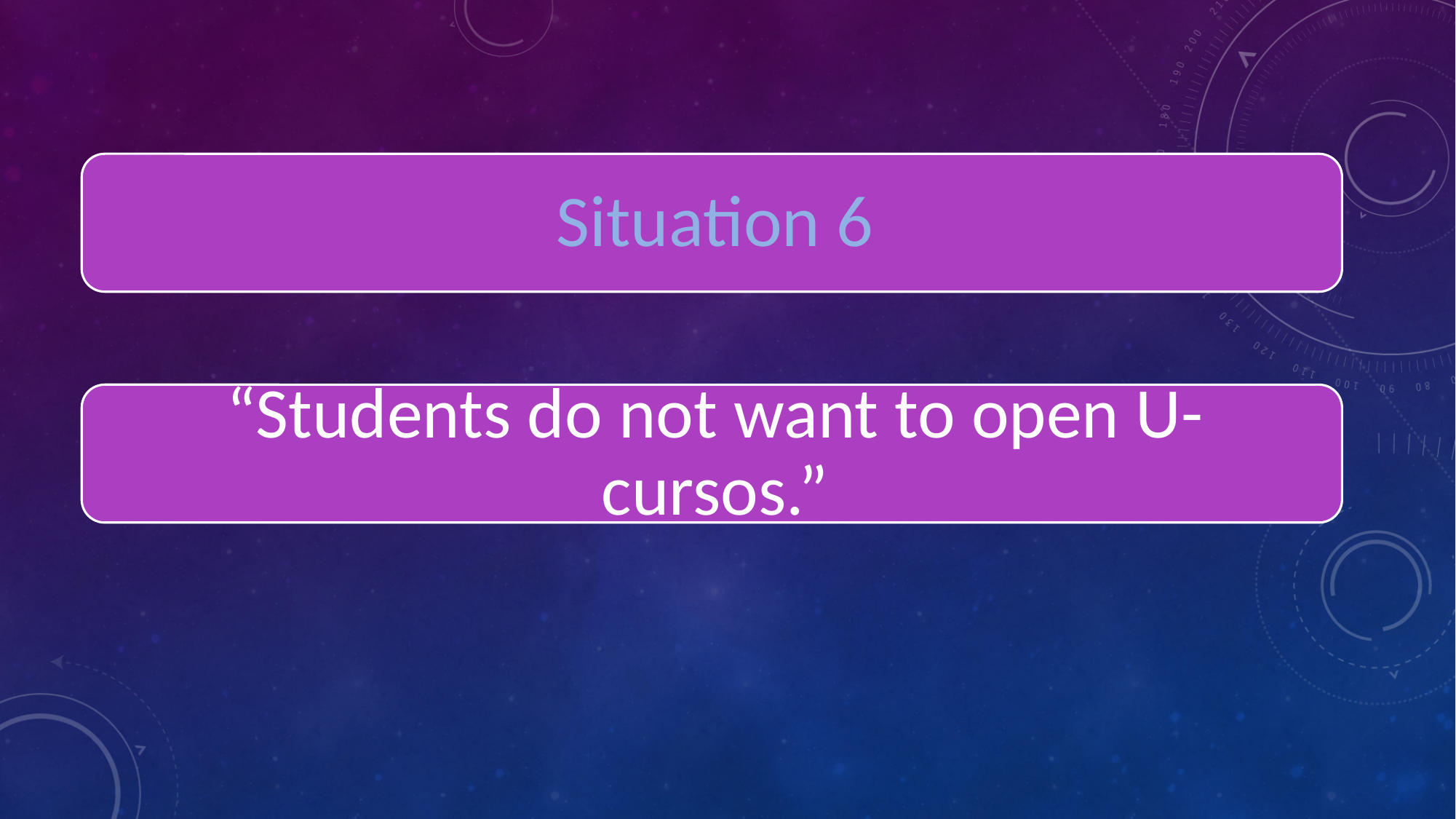

#
Situation 6

“Students do not want to open U-cursos.”